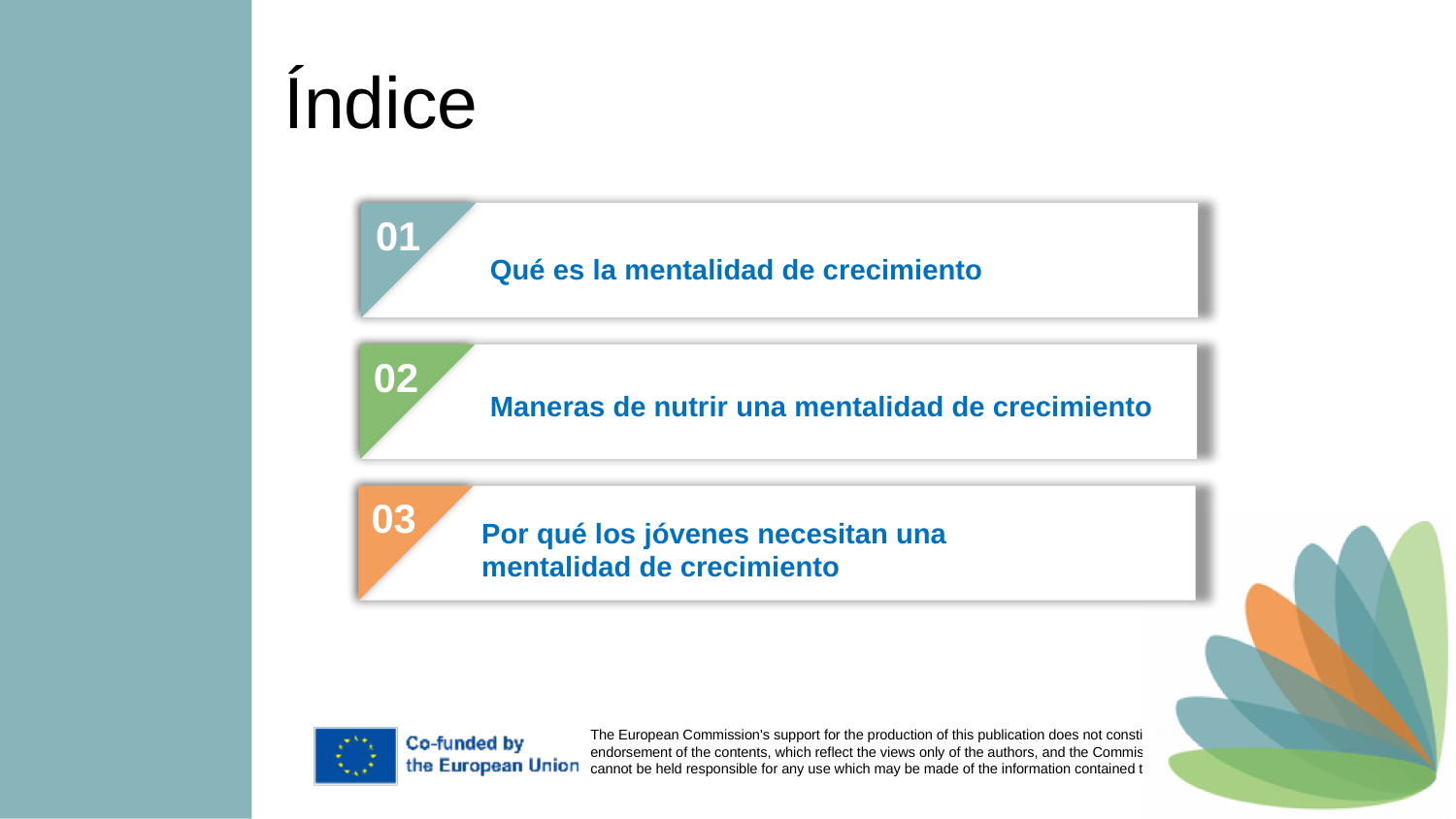

Índice

01
Qué es la mentalidad de crecimiento
02

Maneras de nutrir una mentalidad de crecimiento
03

Por qué los jóvenes necesitan una mentalidad de crecimiento